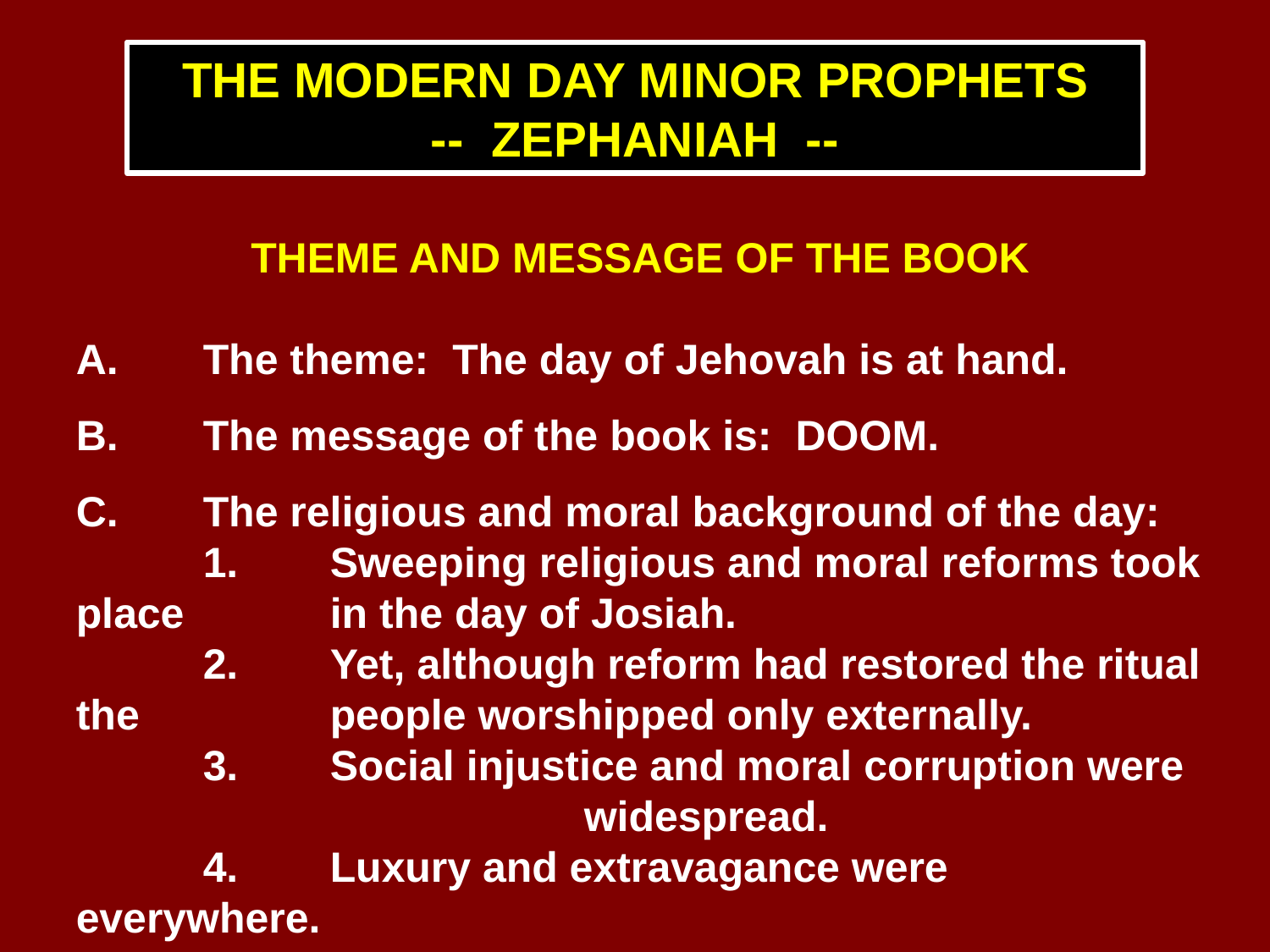

THE MODERN DAY MINOR PROPHETS
--  ZEPHANIAH  --
THEME AND MESSAGE OF THE BOOK

A.	The theme:  The day of Jehovah is at hand.

B.	The message of the book is:  DOOM.

C.	The religious and moral background of the day:
	1.	Sweeping religious and moral reforms took place 		in the day of Josiah.
	2.	Yet, although reform had restored the ritual the 		people worshipped only externally.
	3.	Social injustice and moral corruption were 				widespread.
	4.	Luxury and extravagance were everywhere.